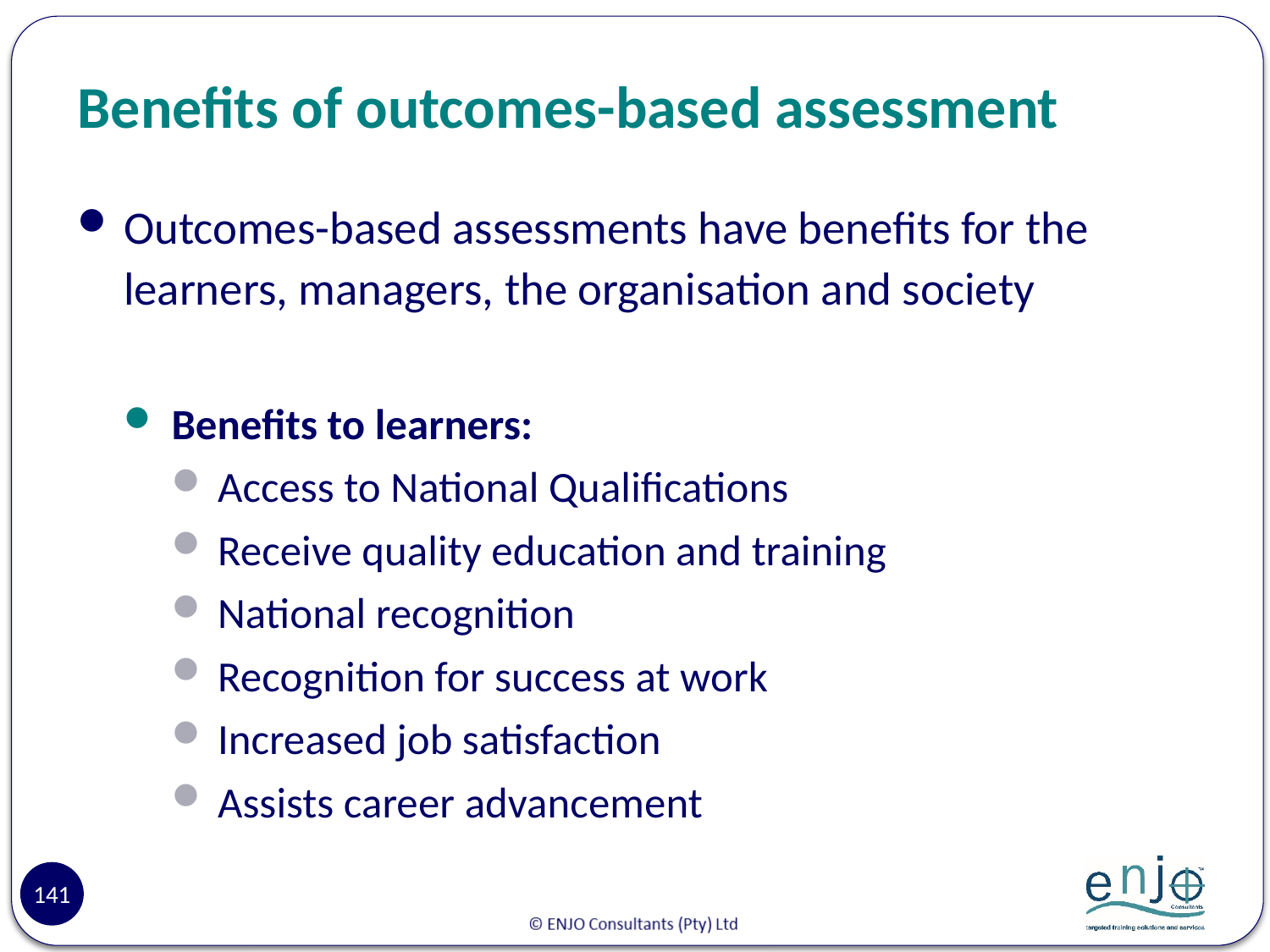

# Benefits of outcomes-based assessment
Outcomes-based assessments have benefits for the learners, managers, the organisation and society

Benefits to learners:
Access to National Qualifications
Receive quality education and training
National recognition
Recognition for success at work
Increased job satisfaction
Assists career advancement

141